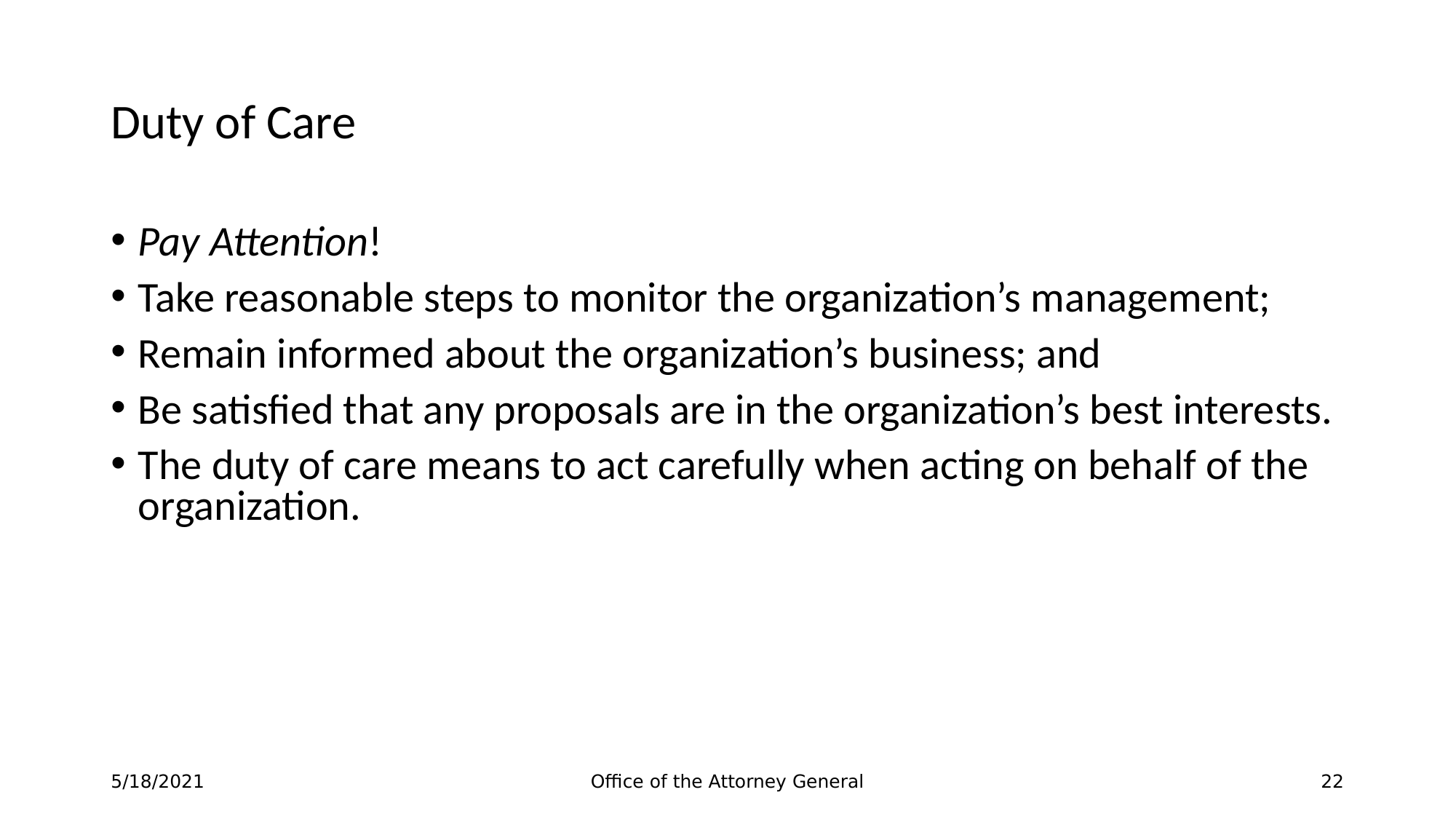

# Duty of Care
Pay Attention!
Take reasonable steps to monitor the organization’s management;
Remain informed about the organization’s business; and
Be satisfied that any proposals are in the organization’s best interests.
The duty of care means to act carefully when acting on behalf of the organization.

5/18/2021
Office of the Attorney General
22